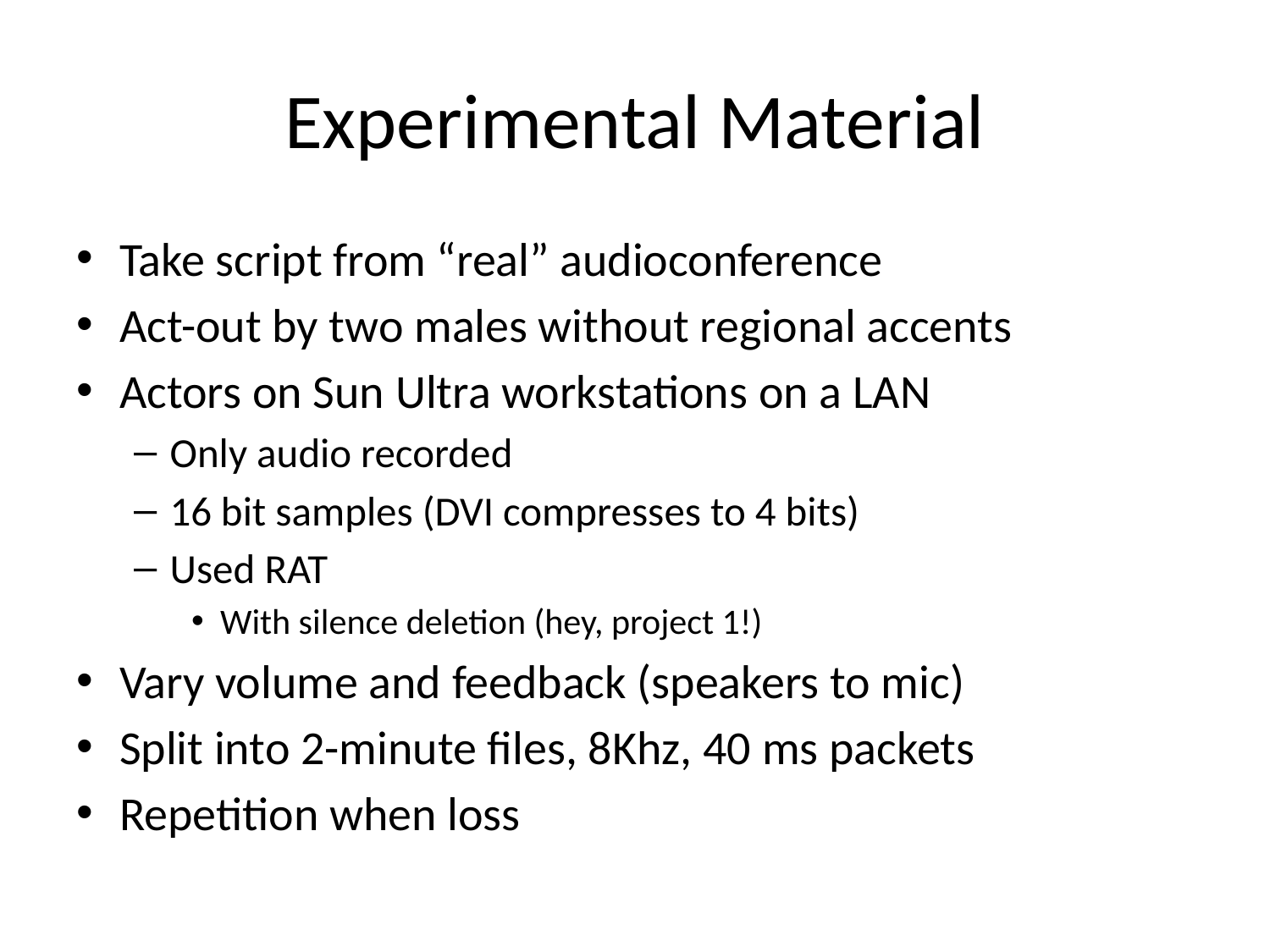

# Experimental Material
Take script from “real” audioconference
Act-out by two males without regional accents
Actors on Sun Ultra workstations on a LAN
Only audio recorded
16 bit samples (DVI compresses to 4 bits)
Used RAT
With silence deletion (hey, project 1!)
Vary volume and feedback (speakers to mic)
Split into 2-minute files, 8Khz, 40 ms packets
Repetition when loss